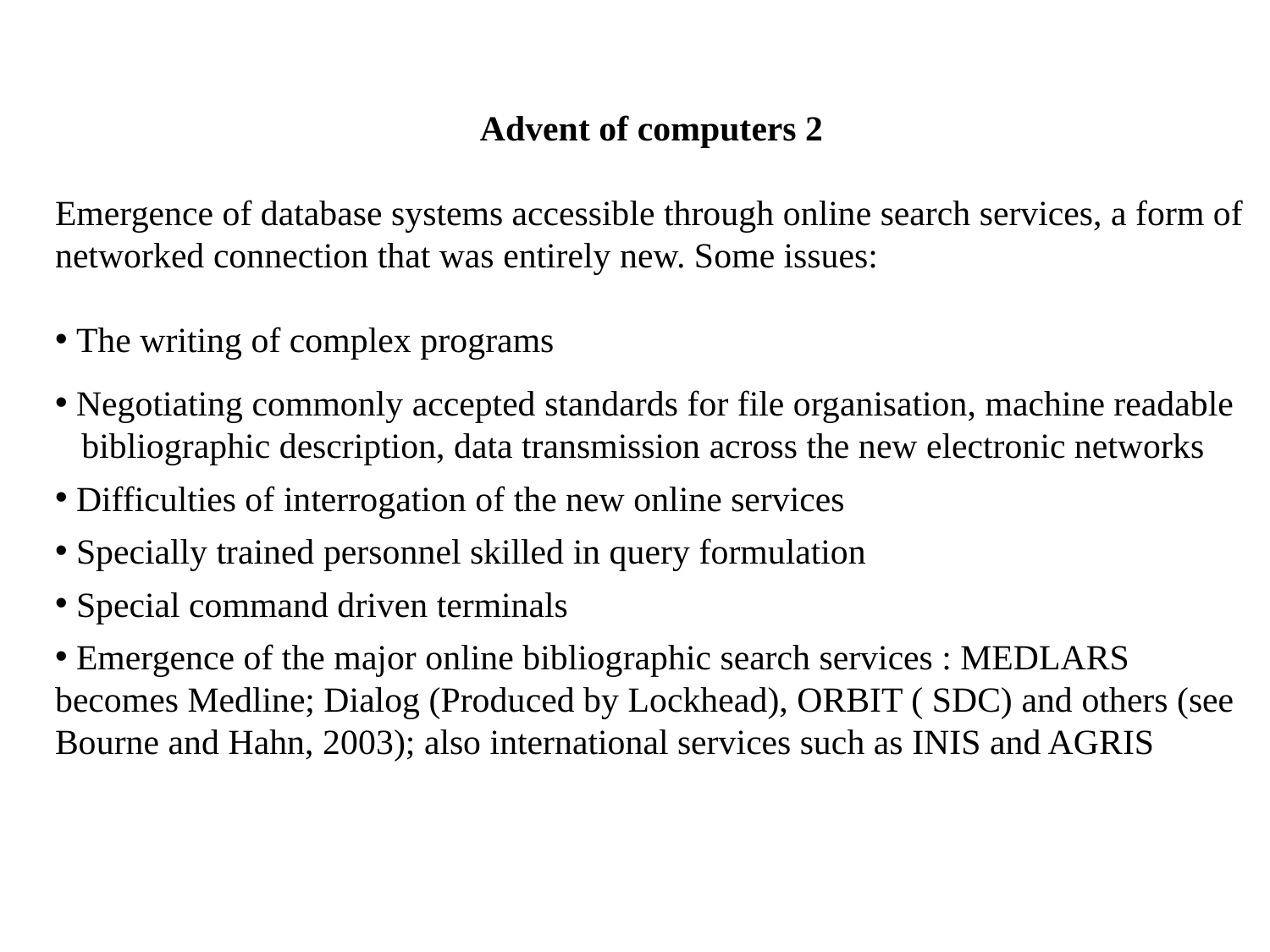

Advent of computers 2

Emergence of database systems accessible through online search services, a form of networked connection that was entirely new. Some issues:

 The writing of complex programs
 Negotiating commonly accepted standards for file organisation, machine readable
   bibliographic description, data transmission across the new electronic networks
 Difficulties of interrogation of the new online services
 Specially trained personnel skilled in query formulation
 Special command driven terminals
 Emergence of the major online bibliographic search services : MEDLARS becomes Medline; Dialog (Produced by Lockhead), ORBIT ( SDC) and others (see Bourne and Hahn, 2003); also international services such as INIS and AGRIS